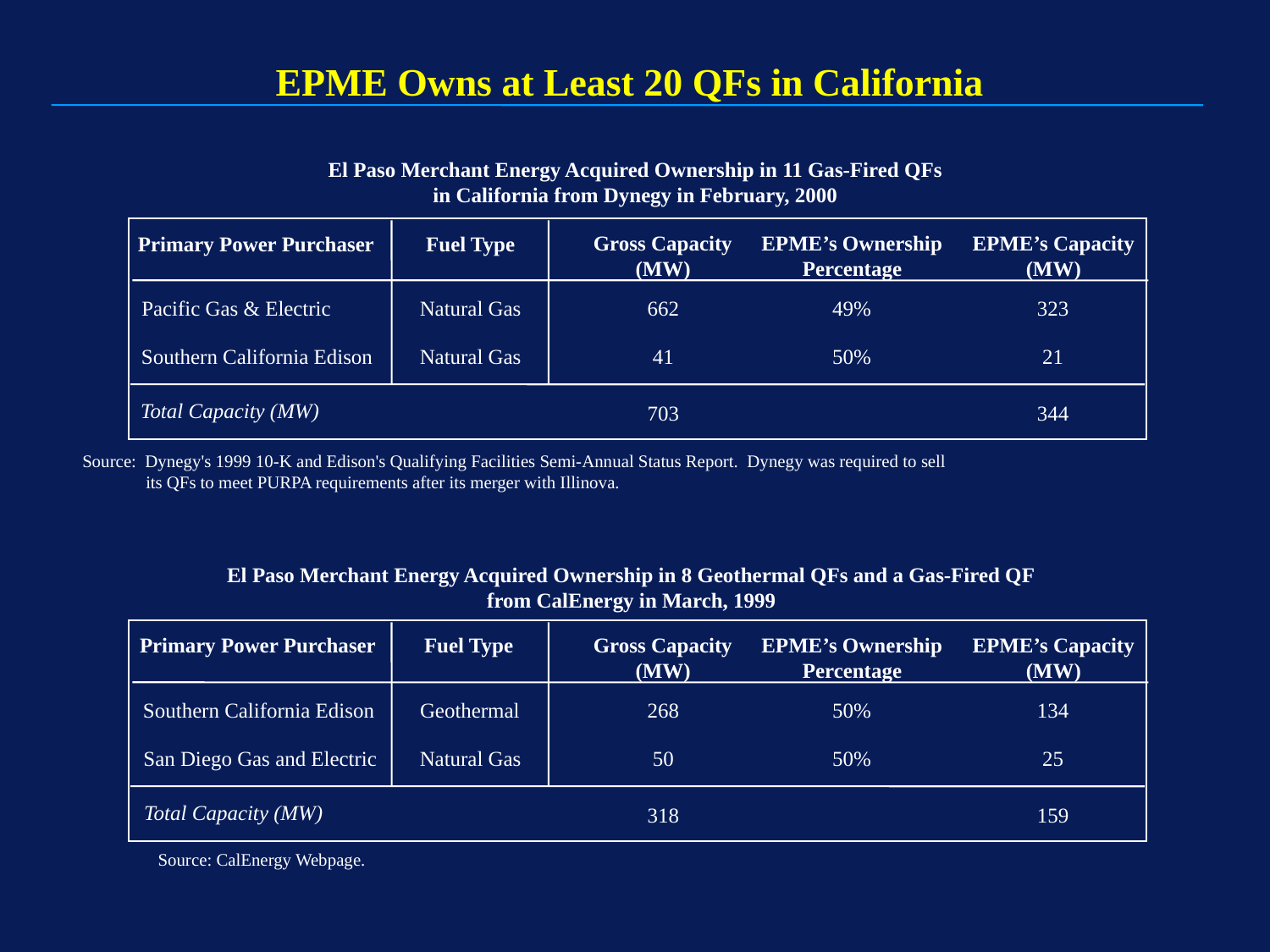

# EPME Owns at Least 20 QFs in California
El Paso Merchant Energy Acquired Ownership in 11 Gas-Fired QFs
in California from Dynegy in February, 2000

Primary Power Purchaser
Fuel Type
Gross Capacity
(MW)
EPME’s Ownership
Percentage
EPME’s Capacity
(MW)

Pacific Gas & Electric
Natural Gas
662
49%
323
Southern California Edison
Natural Gas
41
50%
21

Total Capacity (MW)
703
344
Source:  Dynegy's 1999 10-K and Edison's Qualifying Facilities Semi-Annual Status Report.  Dynegy was required to sell
	its QFs to meet PURPA requirements after its merger with Illinova.
El Paso Merchant Energy Acquired Ownership in 8 Geothermal QFs and a Gas-Fired QF
from CalEnergy in March, 1999

Primary Power Purchaser
Fuel Type
Gross Capacity
(MW)
EPME’s Ownership
Percentage
EPME’s Capacity
(MW)

Southern California Edison
Geothermal
268
50%
134
San Diego Gas and Electric
Natural Gas
50
50%
25

Total Capacity (MW)
318
159
Source: CalEnergy Webpage.